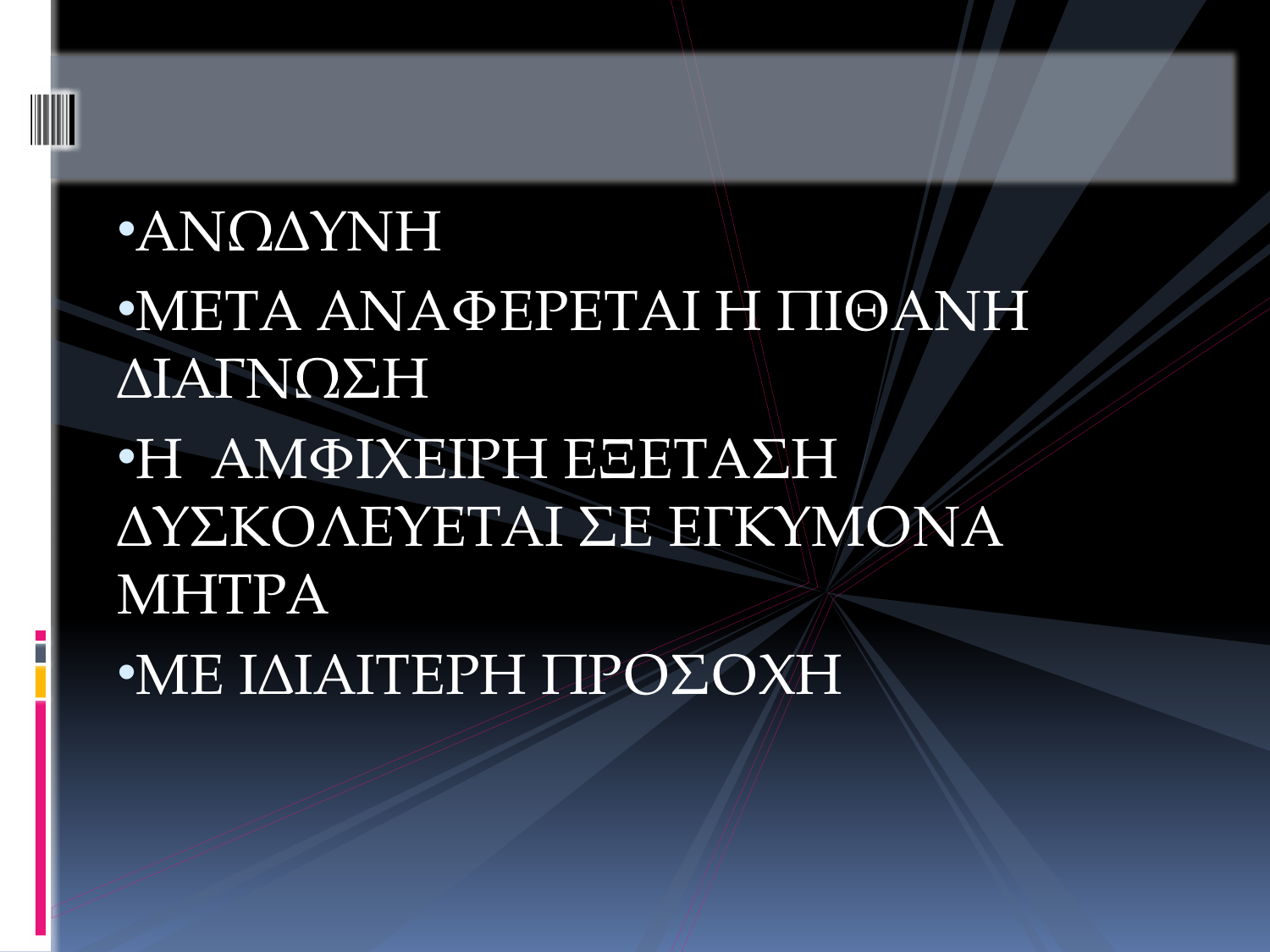

#
ΑΝΩΔΥΝΗ
ΜΕΤΑ ΑΝΑΦΕΡΕΤΑΙ Η ΠΙΘΑΝΗ ΔΙΑΓΝΩΣΗ
Η  ΑΜΦΙΧΕΙΡΗ ΕΞΕΤΑΣΗ ΔΥΣΚΟΛΕΥΕΤΑΙ ΣΕ ΕΓΚΥΜΟΝΑ ΜΗΤΡΑ
ΜΕ ΙΔΙΑΙΤΕΡΗ ΠΡΟΣΟΧΗ